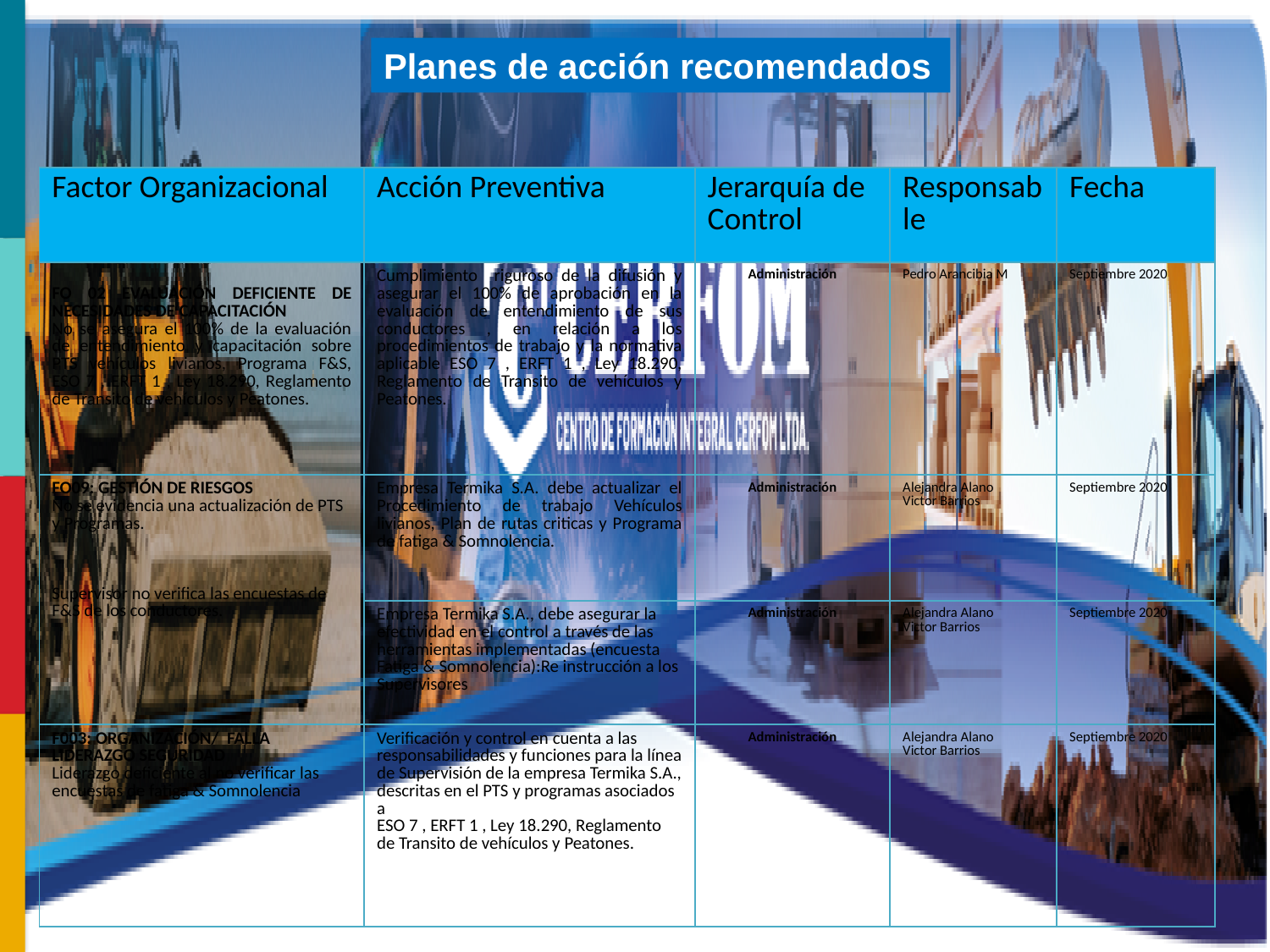

Planes de acción recomendados
| Factor Organizacional | Acción Preventiva | Jerarquía de Control | Responsable | Fecha |
| --- | --- | --- | --- | --- |
| FO 02 EVALUACIÓN DEFICIENTE DE NECESIDADES DE CAPACITACIÓN No se asegura el 100% de la evaluación de entendimiento y capacitación sobre PTS vehículos livianos, Programa F&S, ESO 7 , ERFT 1 , Ley 18.290, Reglamento de Transito de vehículos y Peatones. | Cumplimiento riguroso de la difusión y asegurar el 100% de aprobación en la evaluación de entendimiento de sus conductores , en relación a los procedimientos de trabajo y la normativa aplicable ESO 7 , ERFT 1 , Ley 18.290, Reglamento de Transito de vehículos y Peatones. | Administración | Pedro Arancibia M | Septiembre 2020 |
| FO09: GESTIÓN DE RIESGOS No se evidencia una actualización de PTS y Programas. Supervisor no verifica las encuestas de F&S de los conductores. | Empresa Termika S.A. debe actualizar el Procedimiento de trabajo Vehículos livianos, Plan de rutas criticas y Programa de fatiga & Somnolencia. | Administración | Alejandra Alano Victor Barrios | Septiembre 2020 |
|  | Empresa Termika S.A., debe asegurar la efectividad en el control a través de las herramientas implementadas (encuesta Fatiga & Somnolencia):Re instrucción a los Supervisores | Administración | Alejandra Alano Victor Barrios | Septiembre 2020 |
| F003: ORGANIZACIÓN/ FALLA LIDERAZGO SEGURIDAD Liderazgo deficiente al no verificar las encuestas de fatiga & Somnolencia | Verificación y control en cuenta a las responsabilidades y funciones para la línea de Supervisión de la empresa Termika S.A., descritas en el PTS y programas asociados a ESO 7 , ERFT 1 , Ley 18.290, Reglamento de Transito de vehículos y Peatones. | Administración | Alejandra Alano Victor Barrios | Septiembre 2020 |